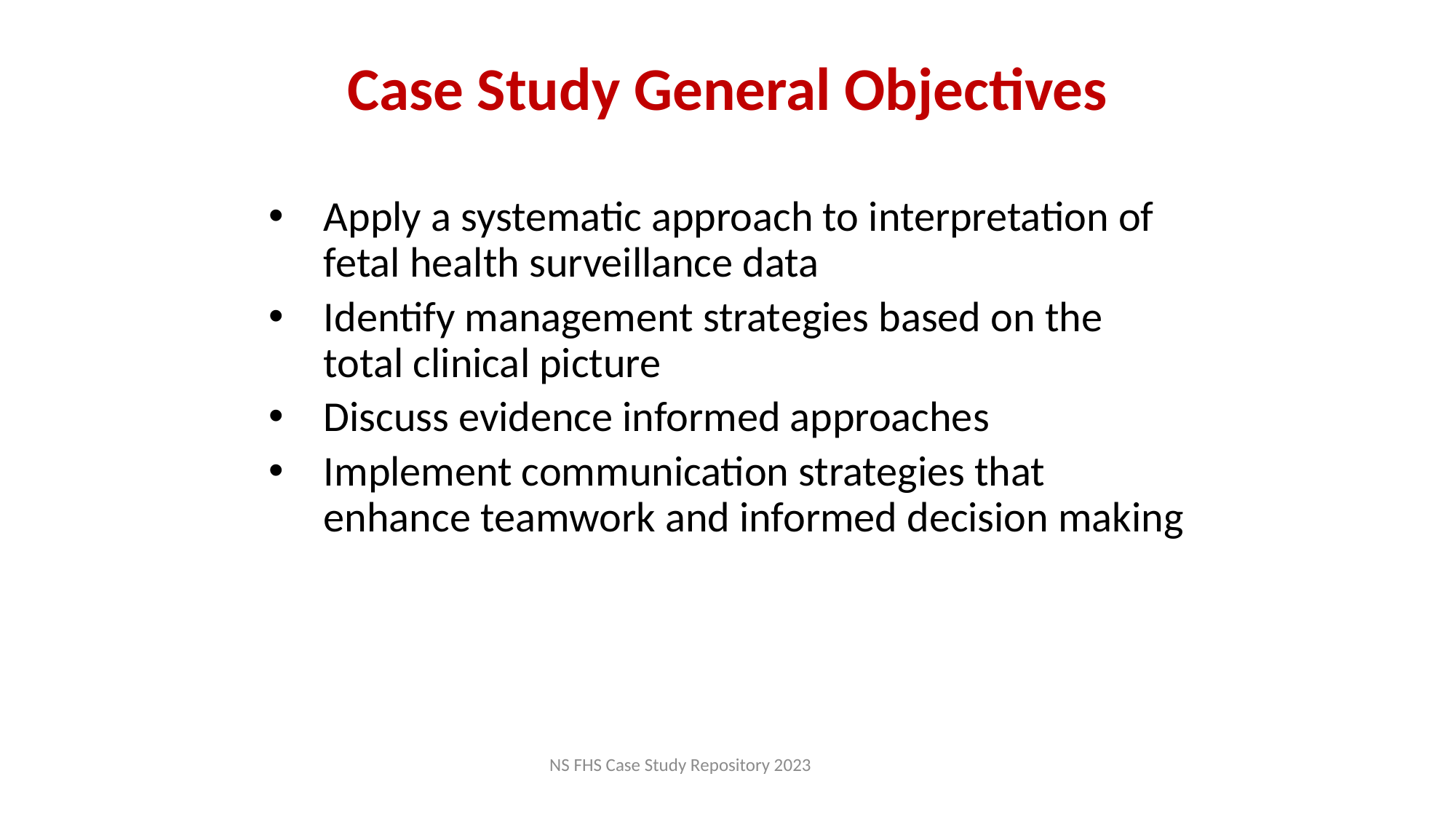

# Case Study General Objectives

Apply a systematic approach to interpretation of fetal health surveillance data
Identify management strategies based on the total clinical picture
Discuss evidence informed approaches
Implement communication strategies that enhance teamwork and informed decision making

NS FHS Case Study Repository 2023